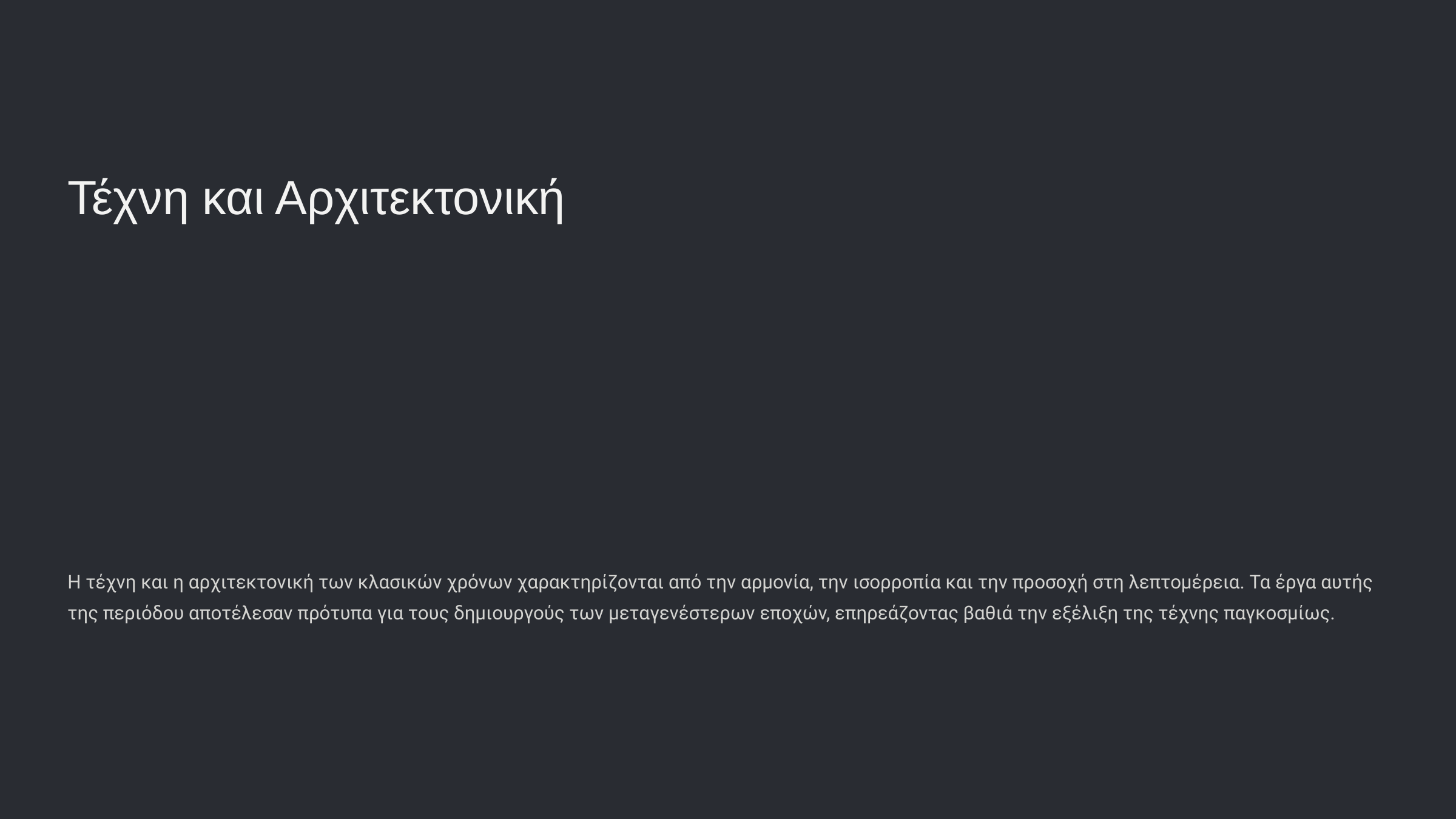

Τέχνη και Αρχιτεκτονική
Η τέχνη και η αρχιτεκτονική των κλασικών χρόνων χαρακτηρίζονται από την αρμονία, την ισορροπία και την προσοχή στη λεπτομέρεια. Τα έργα αυτής της περιόδου αποτέλεσαν πρότυπα για τους δημιουργούς των μεταγενέστερων εποχών, επηρεάζοντας βαθιά την εξέλιξη της τέχνης παγκοσμίως.